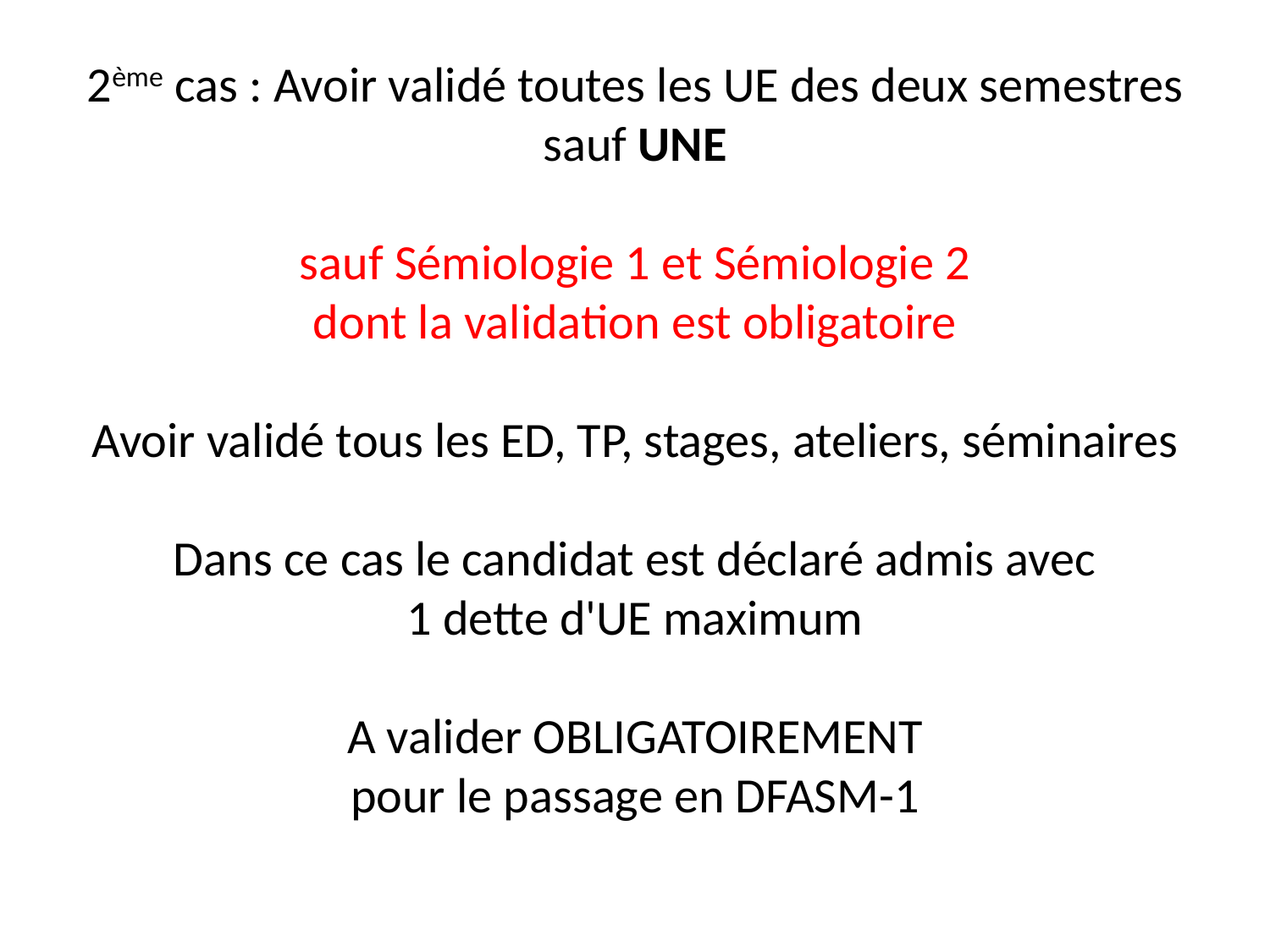

2ème cas : Avoir validé toutes les UE des deux semestres sauf UNE
sauf Sémiologie 1 et Sémiologie 2
dont la validation est obligatoire

Avoir validé tous les ED, TP, stages, ateliers, séminaires

Dans ce cas le candidat est déclaré admis avec
1 dette d'UE maximum

A valider OBLIGATOIREMENT
pour le passage en DFASM-1